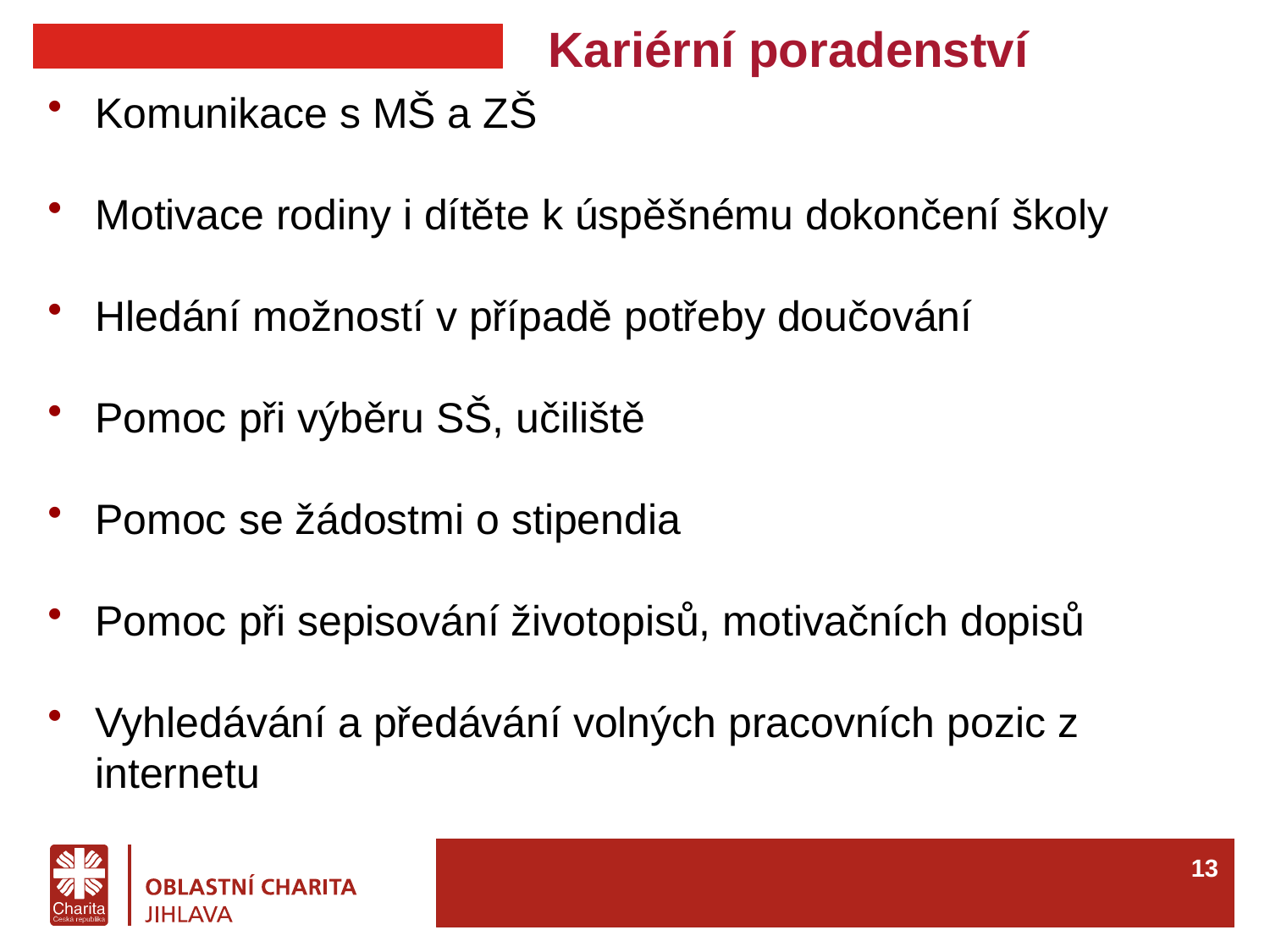

# Kariérní poradenství
Komunikace s MŠ a ZŠ

Motivace rodiny i dítěte k úspěšnému dokončení školy

Hledání možností v případě potřeby doučování

Pomoc při výběru SŠ, učiliště

Pomoc se žádostmi o stipendia

Pomoc při sepisování životopisů, motivačních dopisů

Vyhledávání a předávání volných pracovních pozic z internetu

13